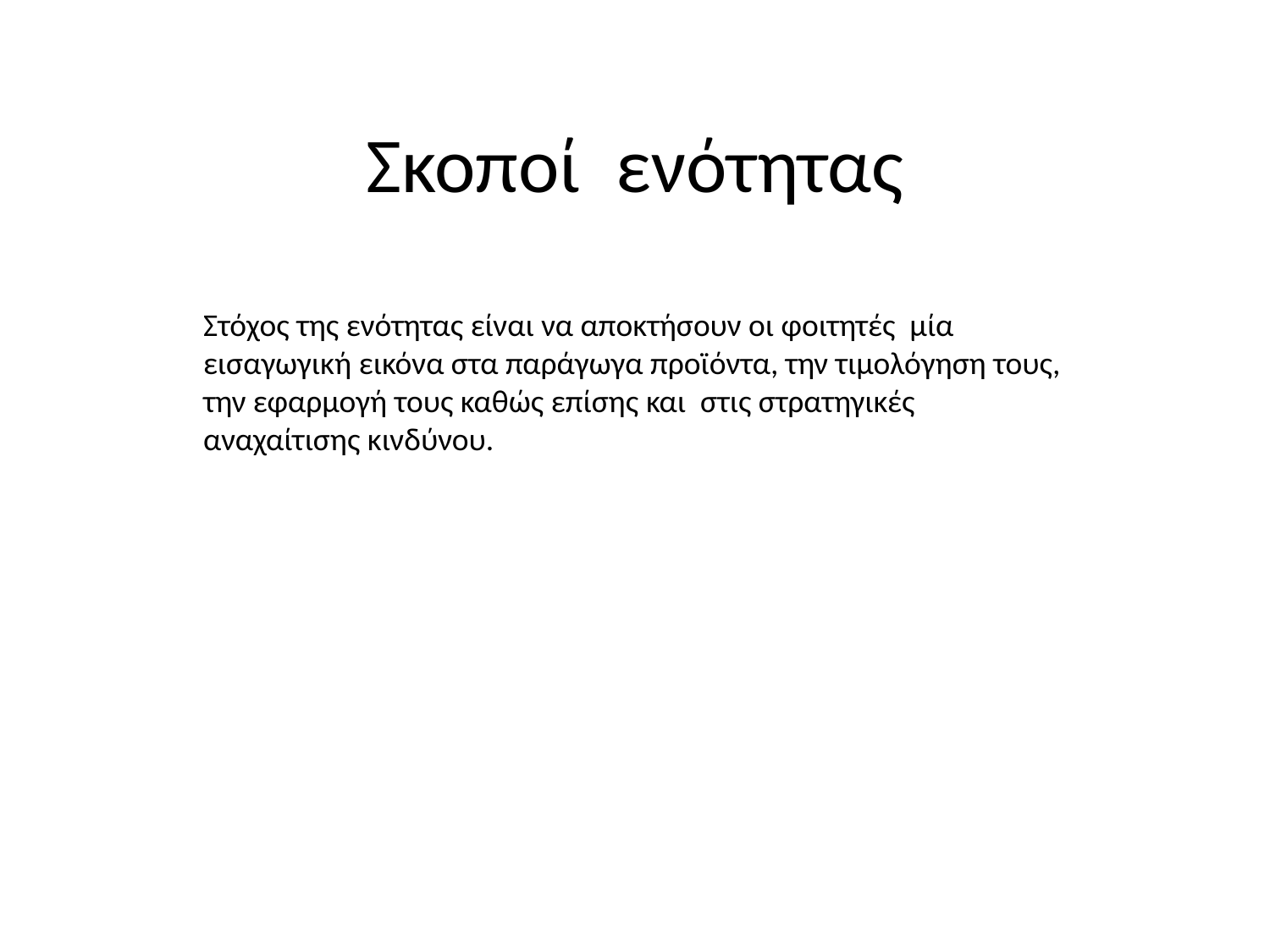

# Σκοποί  ενότητας
Στόχος της ενότητας είναι να αποκτήσουν οι φοιτητές  μία εισαγωγική εικόνα στα παράγωγα προϊόντα, την τιμολόγηση τους, την εφαρμογή τους καθώς επίσης και  στις στρατηγικές αναχαίτισης κινδύνου.